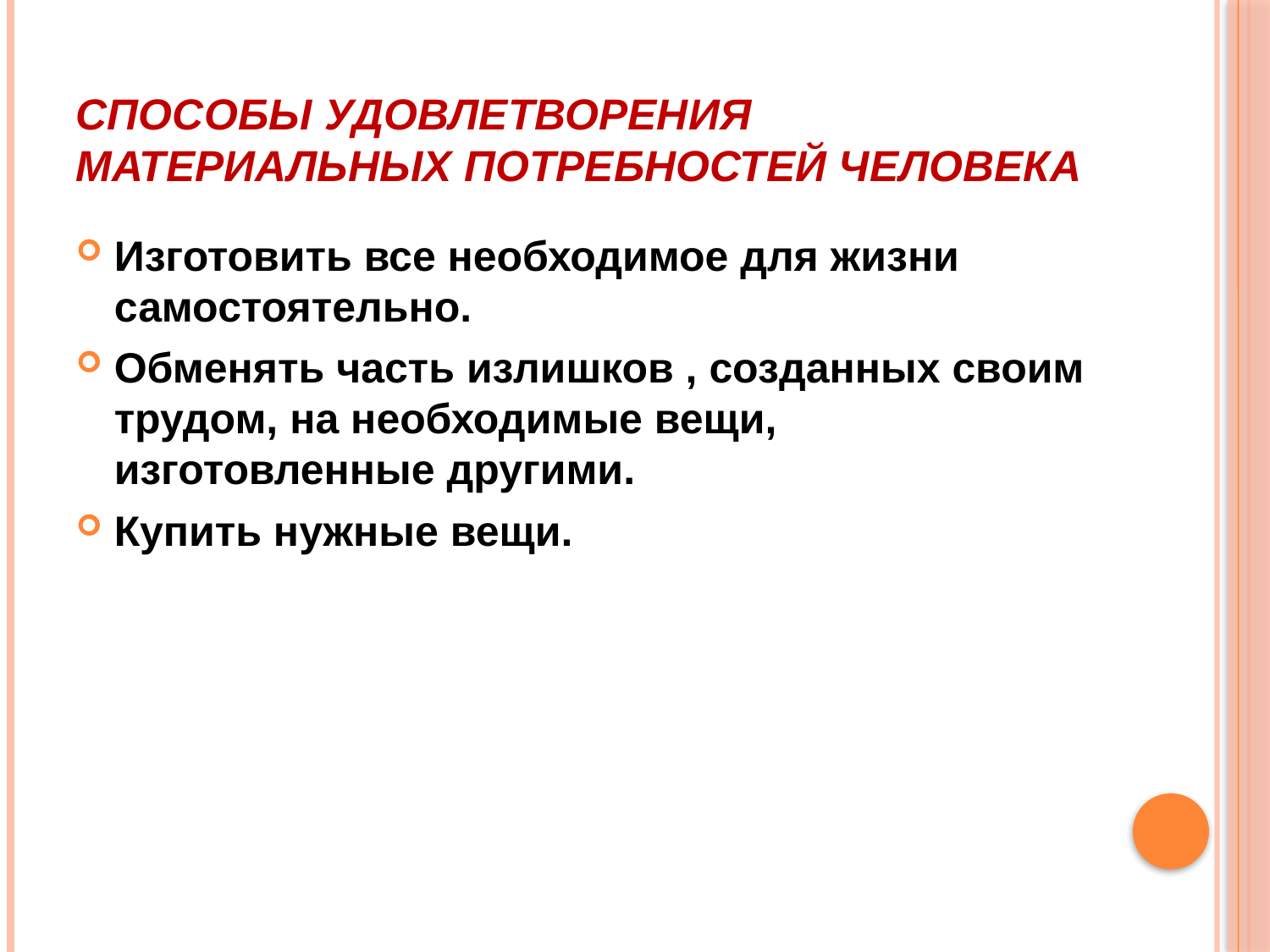

# Способы удовлетворения материальных потребностей человека
Изготовить все необходимое для жизни самостоятельно.
Обменять часть излишков , созданных своим трудом, на необходимые вещи, изготовленные другими.
Купить нужные вещи.